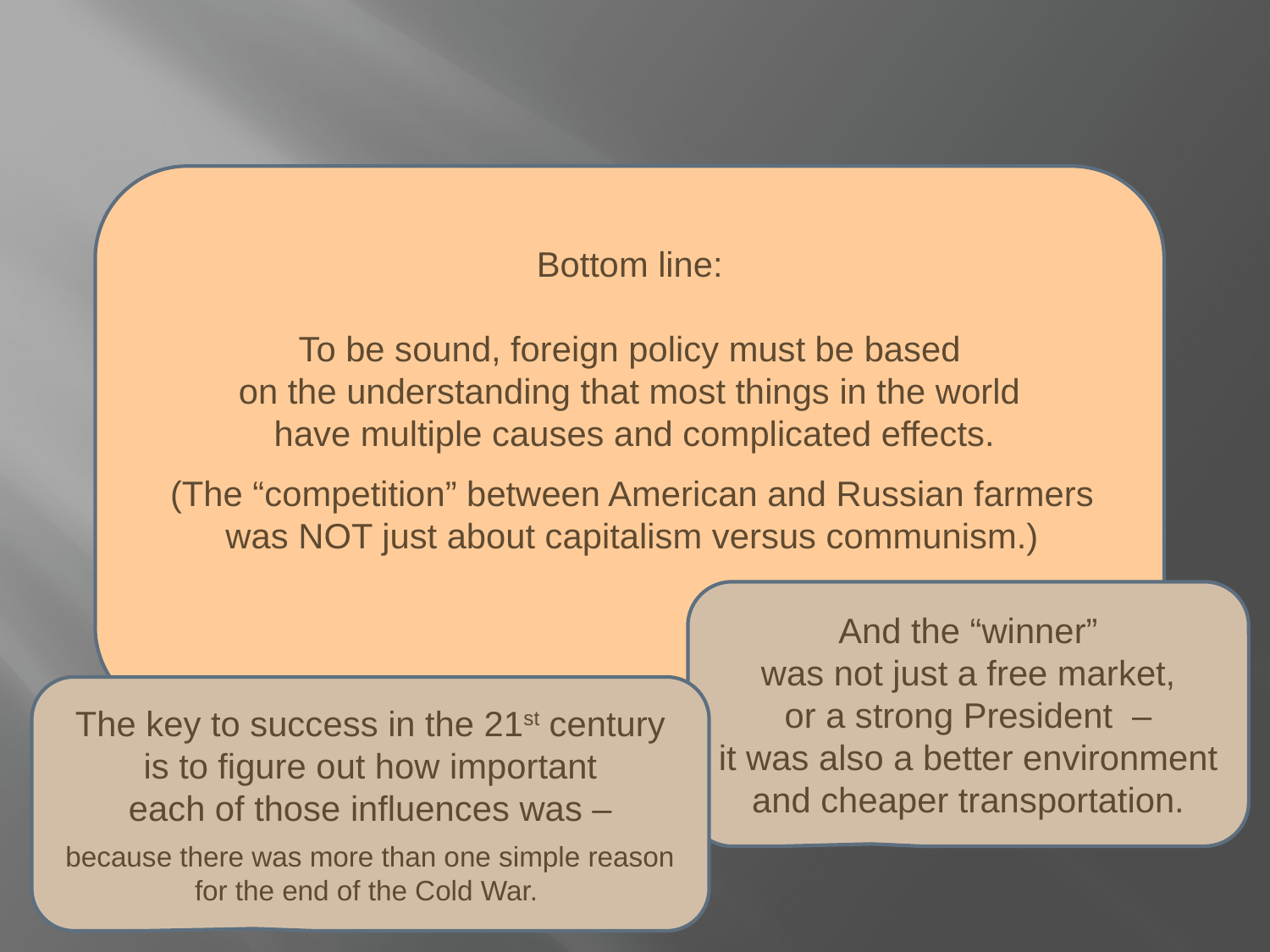

Bottom line:

To be sound, foreign policy must be based
on the understanding that most things in the world
 have multiple causes and complicated effects.

(The “competition” between American and Russian farmers
was NOT just about capitalism versus communism.)
And the “winner”
was not just a free market,
or a strong President  –
it was also a better environment
and cheaper transportation.
The key to success in the 21st century
is to figure out how important
each of those influences was –

because there was more than one simple reason for the end of the Cold War.